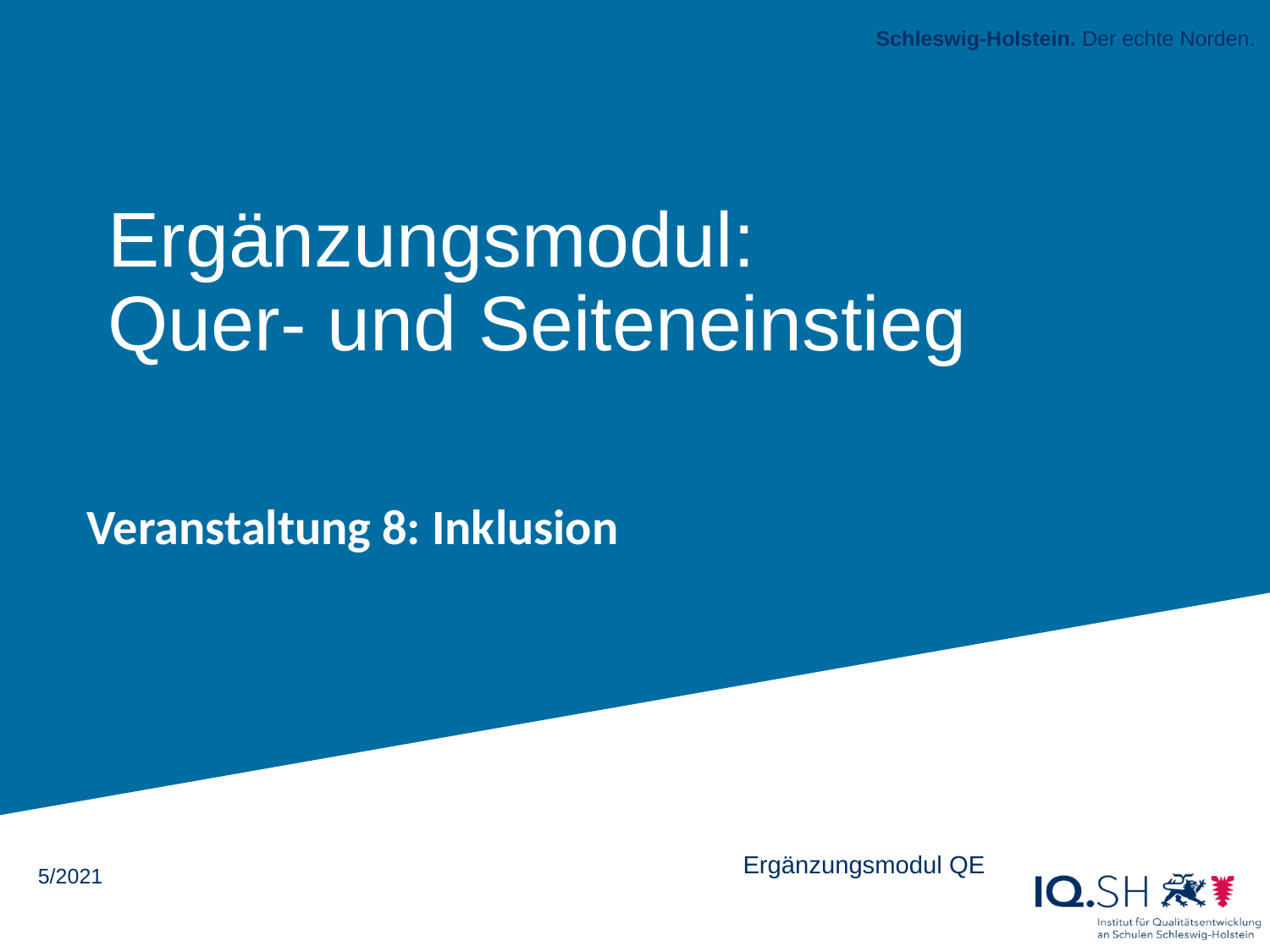

# Ergänzungsmodul: Quer- und Seiteneinstieg
Veranstaltung 8: Inklusion

Ergänzungsmodul QE

5/2021